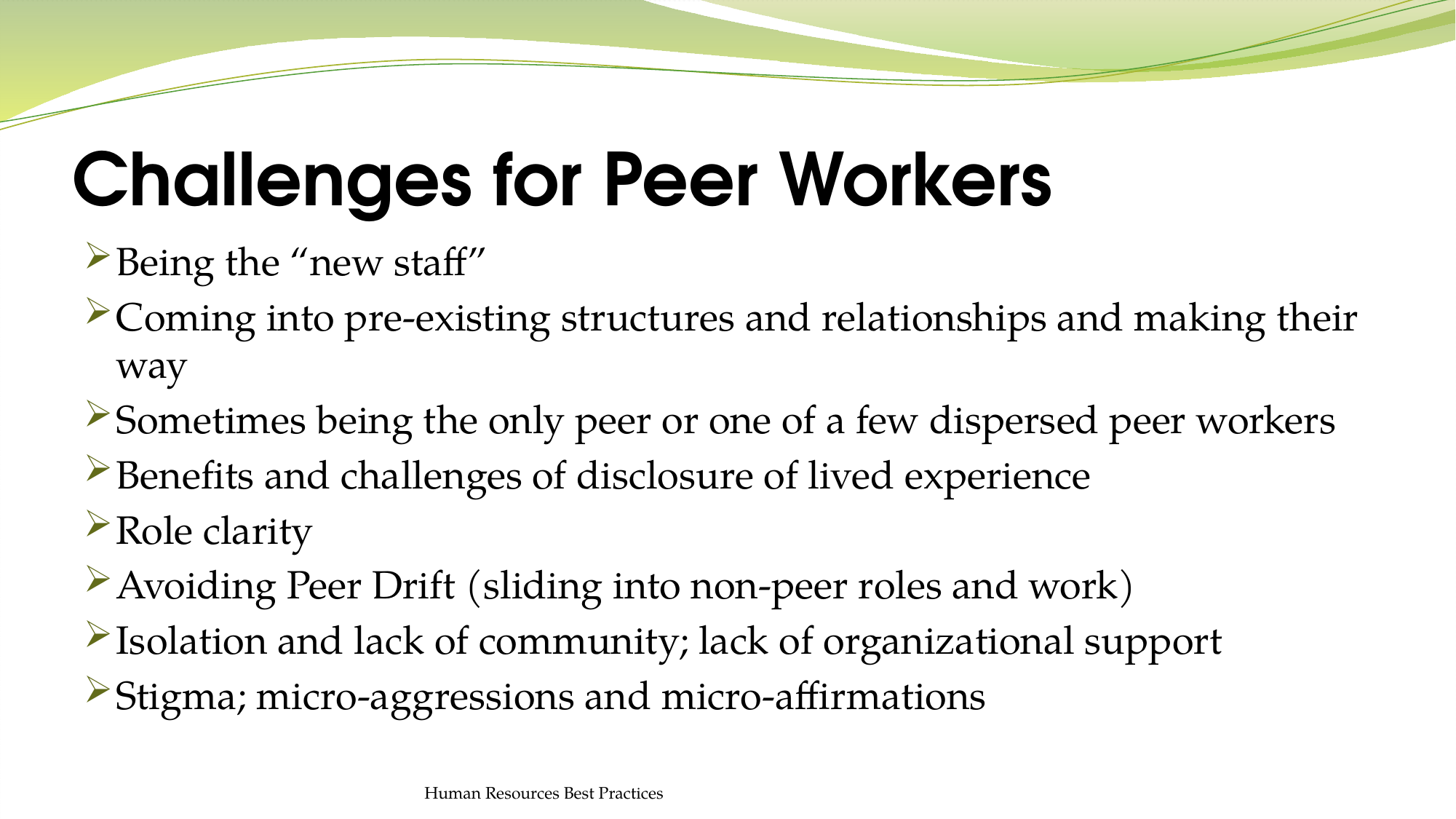

# Challenges for Peer Workers
Being the “new staff”
Coming into pre-existing structures and relationships and making their way
Sometimes being the only peer or one of a few dispersed peer workers
Benefits and challenges of disclosure of lived experience
Role clarity
Avoiding Peer Drift (sliding into non-peer roles and work)
Isolation and lack of community; lack of organizational support
Stigma; micro-aggressions and micro-affirmations

Human Resources Best Practices